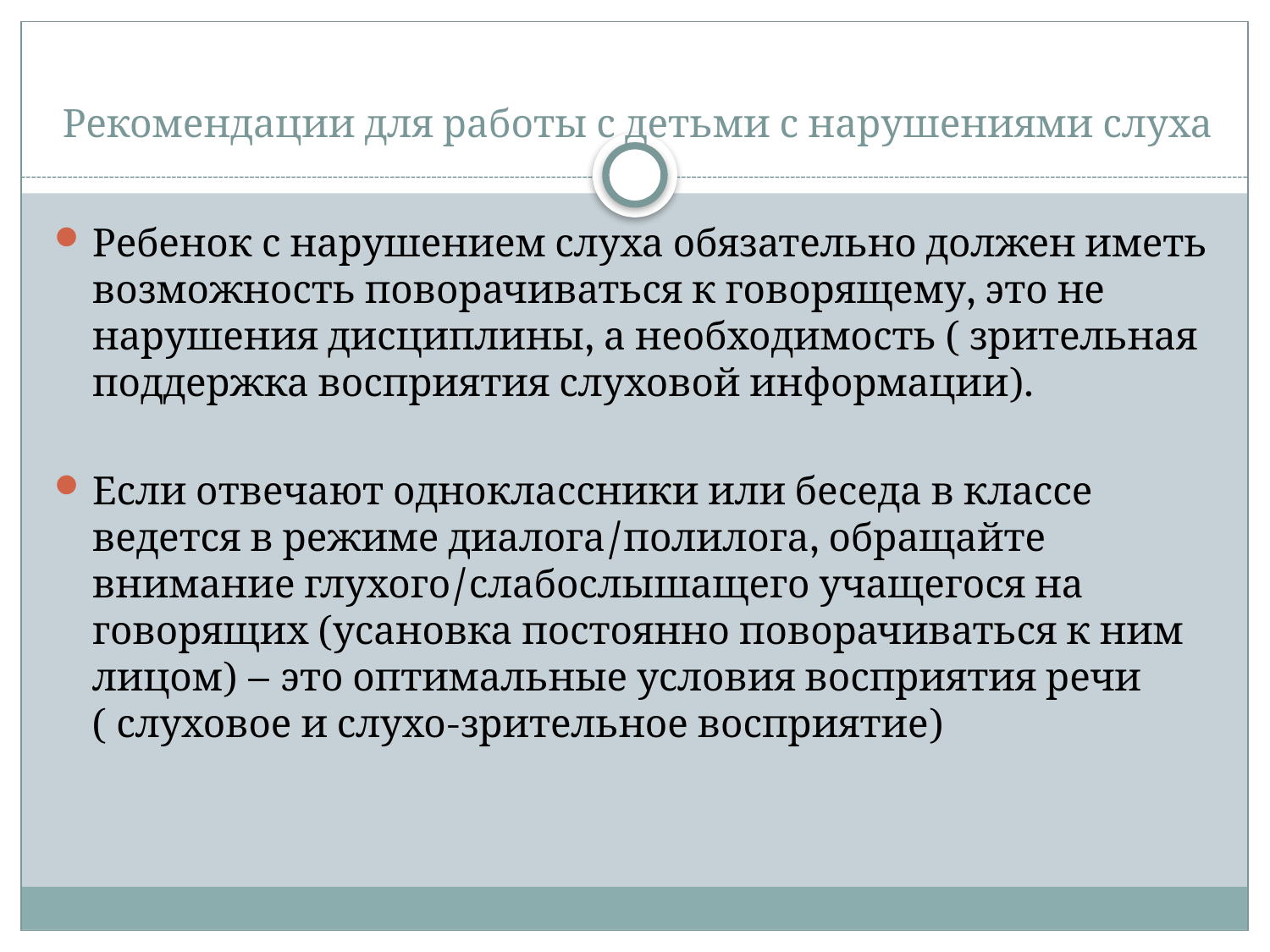

# Рекомендации для работы с детьми с нарушениями слуха
Ребенок с нарушением слуха обязательно должен иметь возможность поворачиваться к говорящему, это не нарушения дисциплины, а необходимость ( зрительная поддержка восприятия слуховой информации).

Если отвечают одноклассники или беседа в классе ведется в режиме диалога/полилога, обращайте внимание глухого/слабослышащего учащегося на говорящих (усановка постоянно поворачиваться к ним лицом) – это оптимальные условия восприятия речи ( слуховое и слухо-зрительное восприятие)